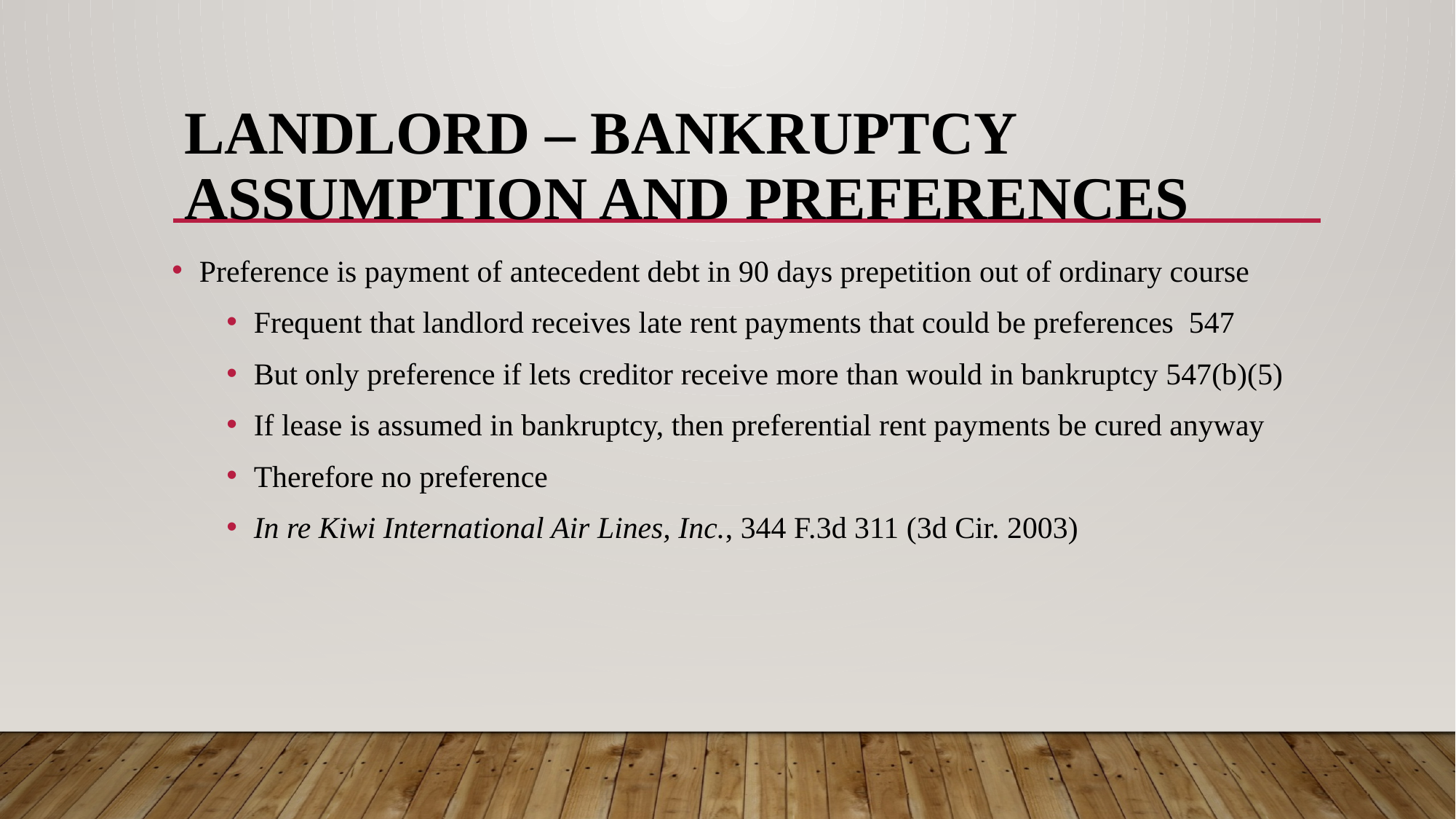

# LANDLORD – BANKRUPTCY ASSumption and preferences
Preference is payment of antecedent debt in 90 days prepetition out of ordinary course
Frequent that landlord receives late rent payments that could be preferences  547
But only preference if lets creditor receive more than would in bankruptcy 547(b)(5)
If lease is assumed in bankruptcy, then preferential rent payments be cured anyway
Therefore no preference
In re Kiwi International Air Lines, Inc., 344 F.3d 311 (3d Cir. 2003)